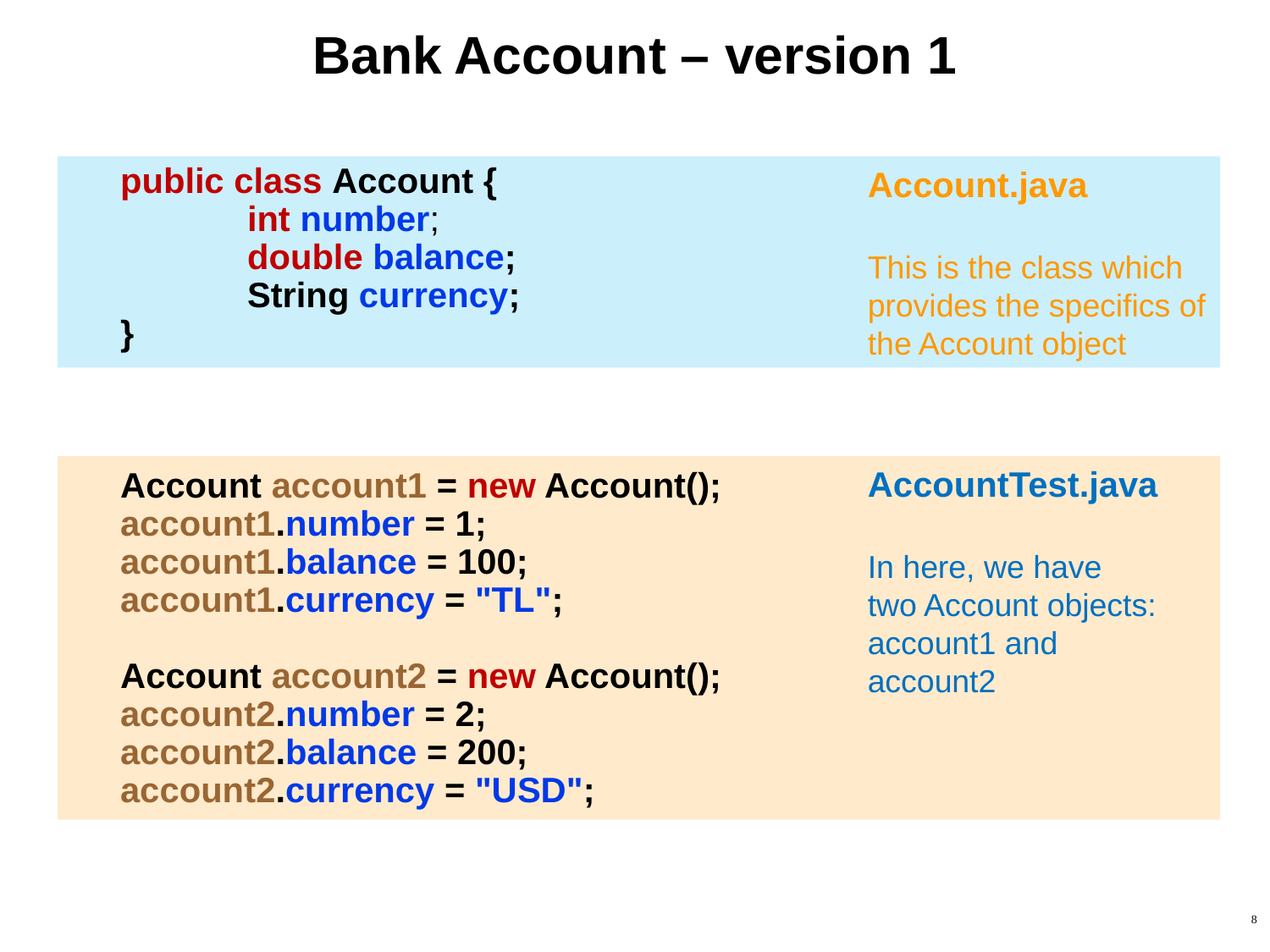

# Bank Account – version 1
Account.java

This is the class which provides the specifics of the Account object
public class Account {
	int number;
	double balance;
	String currency;
}

Account account1 = new Account();
account1.number = 1;
account1.balance = 100;
account1.currency = "TL";

Account account2 = new Account();
account2.number = 2;
account2.balance = 200;
account2.currency = "USD";

AccountTest.java

In here, we have
two Account objects:
account1 and
account2

8